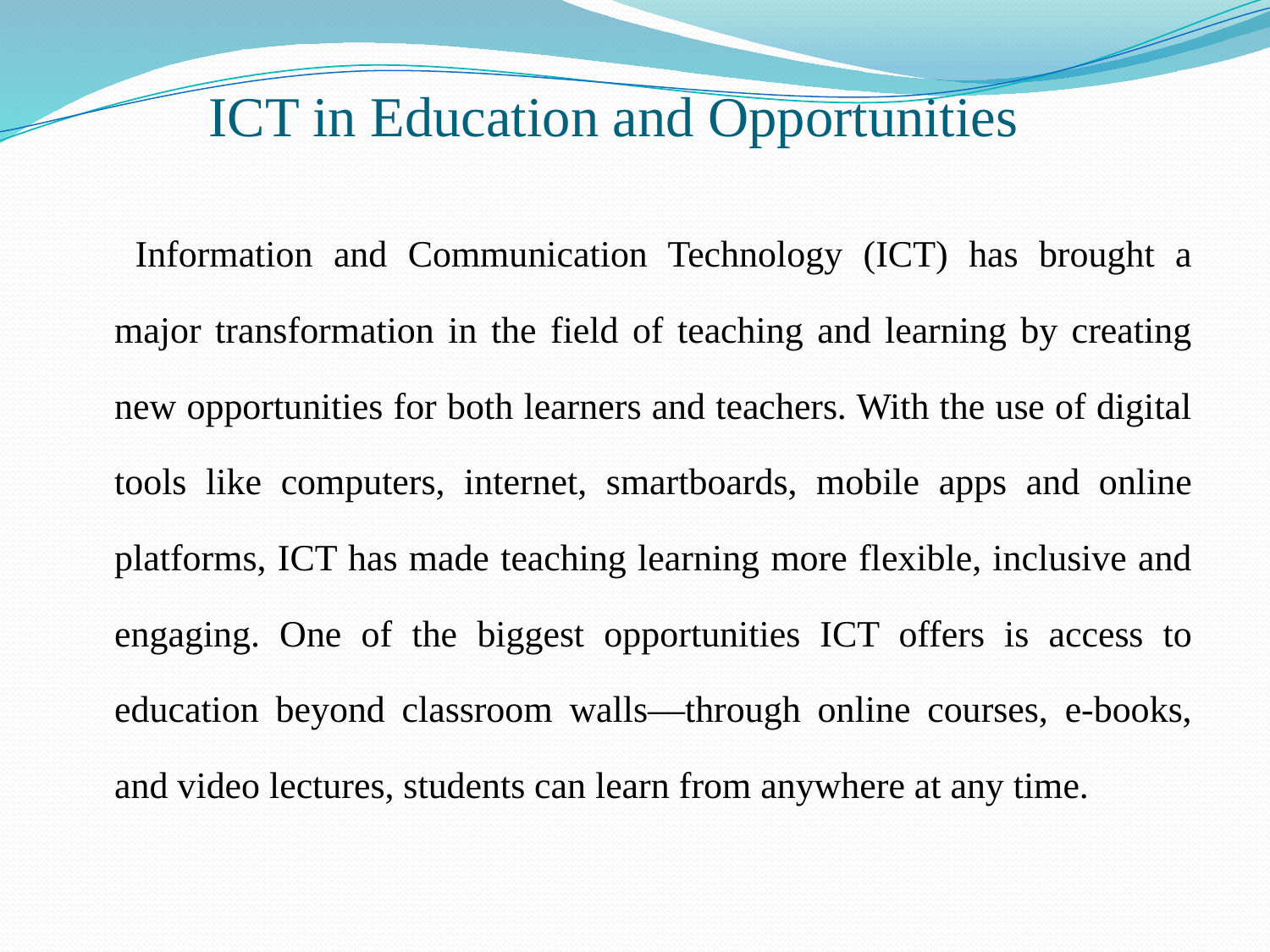

# ICT in Education and Opportunities

	 Information and Communication Technology (ICT) has brought a major transformation in the field of teaching and learning by creating new opportunities for both learners and teachers. With the use of digital tools like computers, internet, smartboards, mobile apps and online platforms, ICT has made teaching learning more flexible, inclusive and engaging. One of the biggest opportunities ICT offers is access to education beyond classroom walls—through online courses, e-books, and video lectures, students can learn from anywhere at any time.